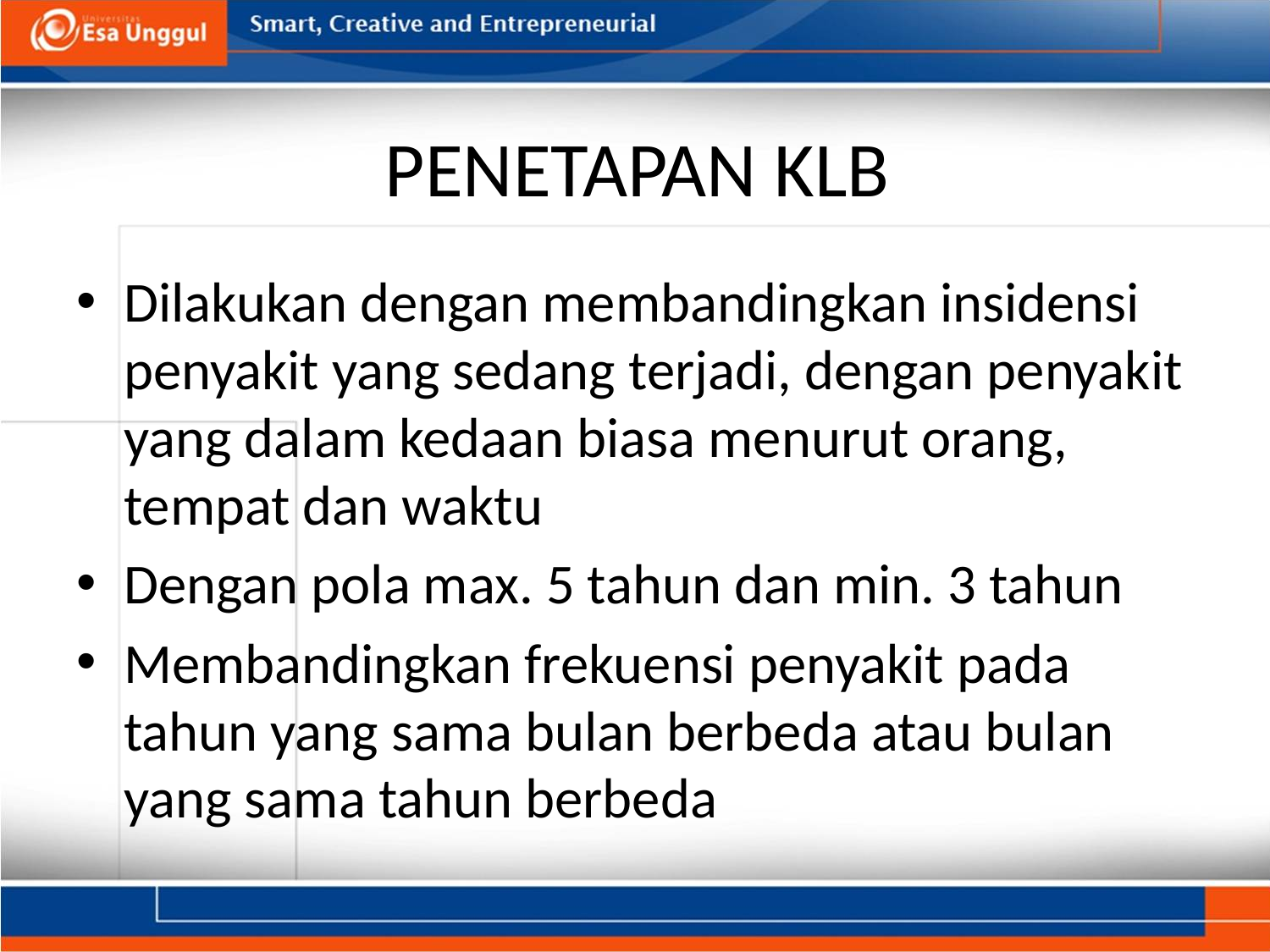

# PENETAPAN KLB
Dilakukan dengan membandingkan insidensi penyakit yang sedang terjadi, dengan penyakit yang dalam kedaan biasa menurut orang, tempat dan waktu
Dengan pola max. 5 tahun dan min. 3 tahun
Membandingkan frekuensi penyakit pada tahun yang sama bulan berbeda atau bulan yang sama tahun berbeda